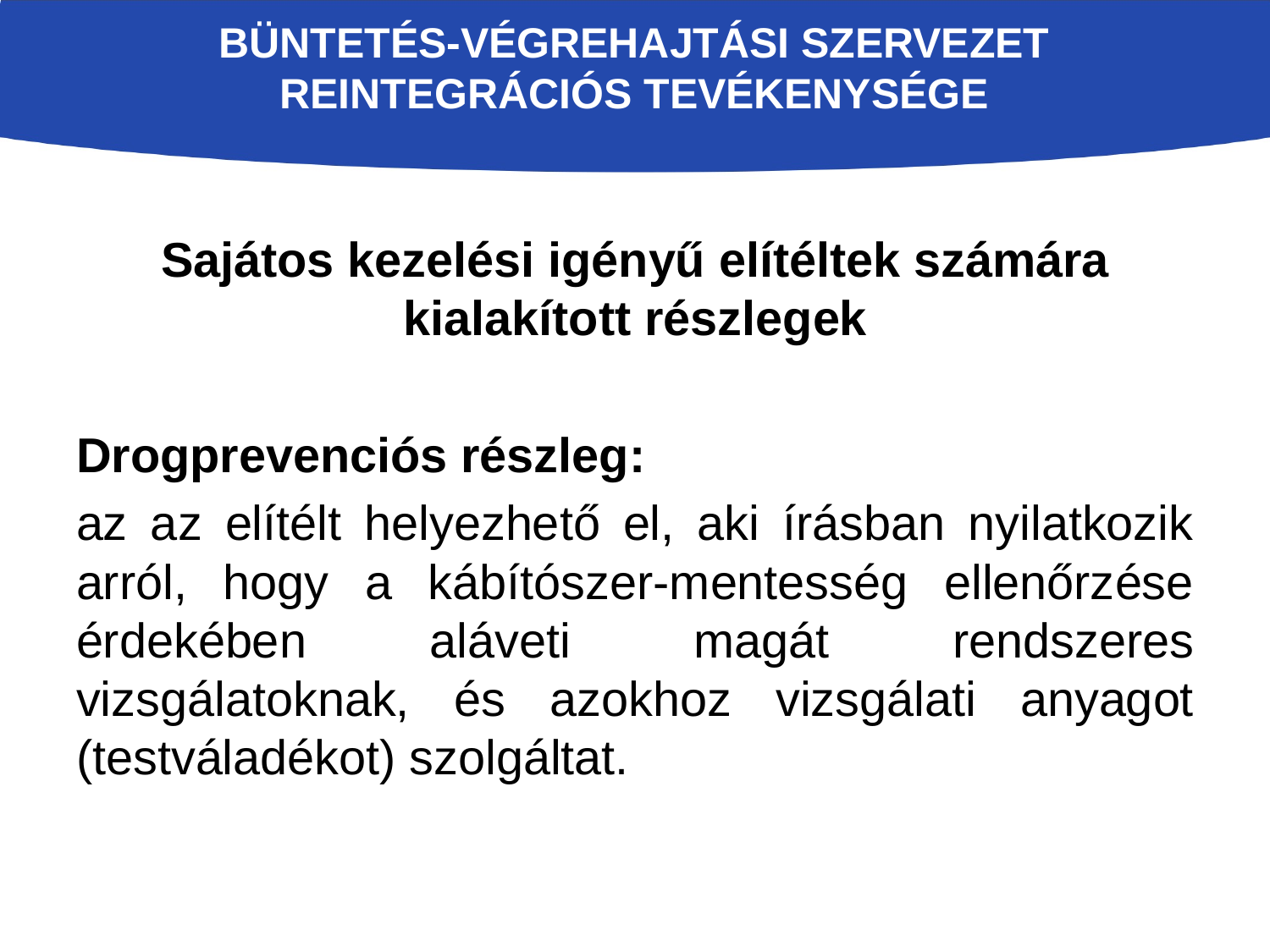

# Büntetés-végrehajtási szervezet reintegrációs tevékenysége
Sajátos kezelési igényű elítéltek számára kialakított részlegek

Drogprevenciós részleg:
az az elítélt helyezhető el, aki írásban nyilatkozik arról, hogy a kábítószer-mentesség ellenőrzése érdekében aláveti magát rendszeres vizsgálatoknak, és azokhoz vizsgálati anyagot (testváladékot) szolgáltat.